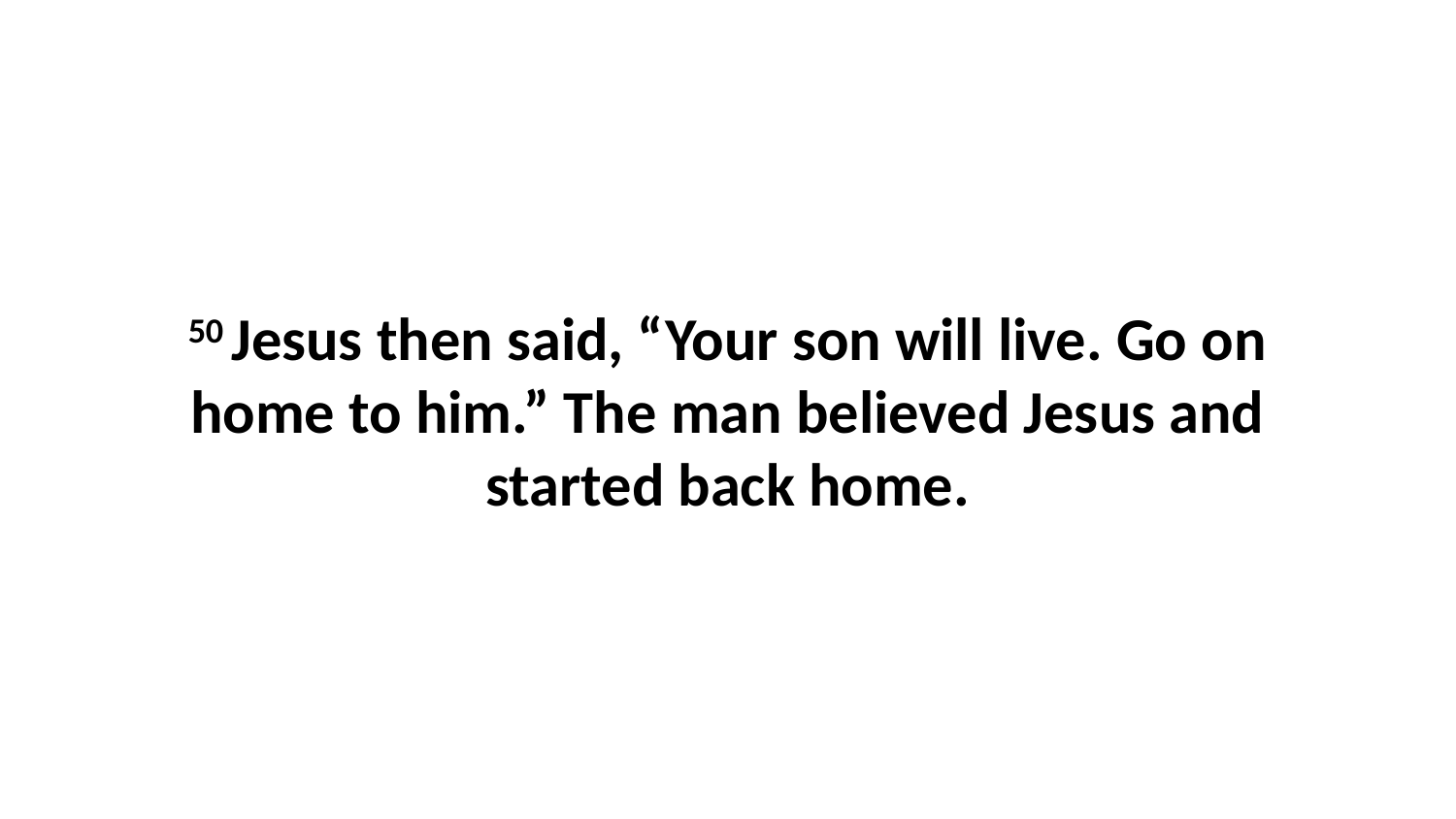

50 Jesus then said, “Your son will live. Go on home to him.” The man believed Jesus and started back home.